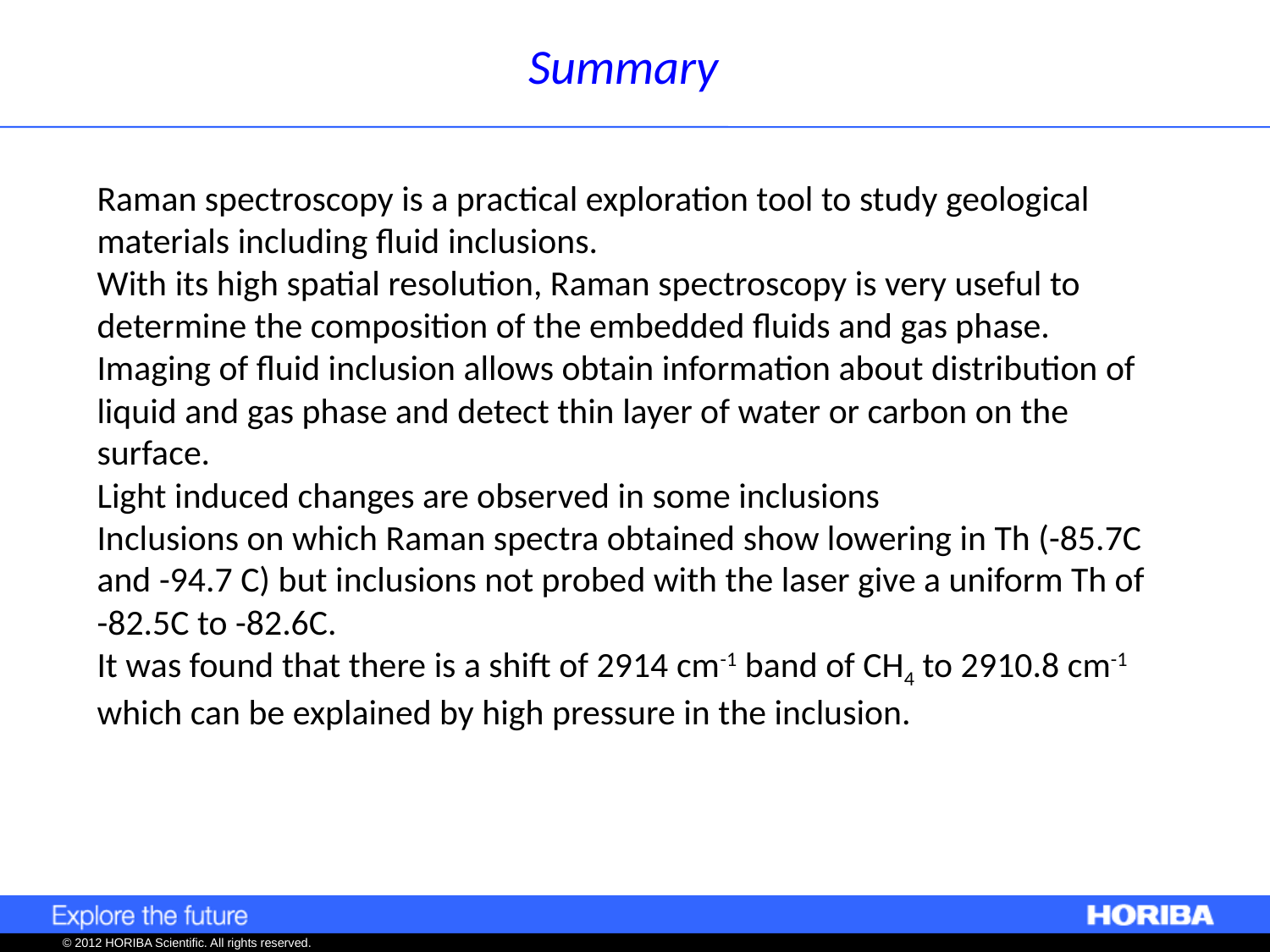

Summary
Raman spectroscopy is a practical exploration tool to study geological materials including fluid inclusions.
With its high spatial resolution, Raman spectroscopy is very useful to determine the composition of the embedded fluids and gas phase.
Imaging of fluid inclusion allows obtain information about distribution of liquid and gas phase and detect thin layer of water or carbon on the surface.
Light induced changes are observed in some inclusions
Inclusions on which Raman spectra obtained show lowering in Th (-85.7C and -94.7 C) but inclusions not probed with the laser give a uniform Th of -82.5C to -82.6C.
It was found that there is a shift of 2914 cm-1 band of CH4 to 2910.8 cm-1 which can be explained by high pressure in the inclusion.